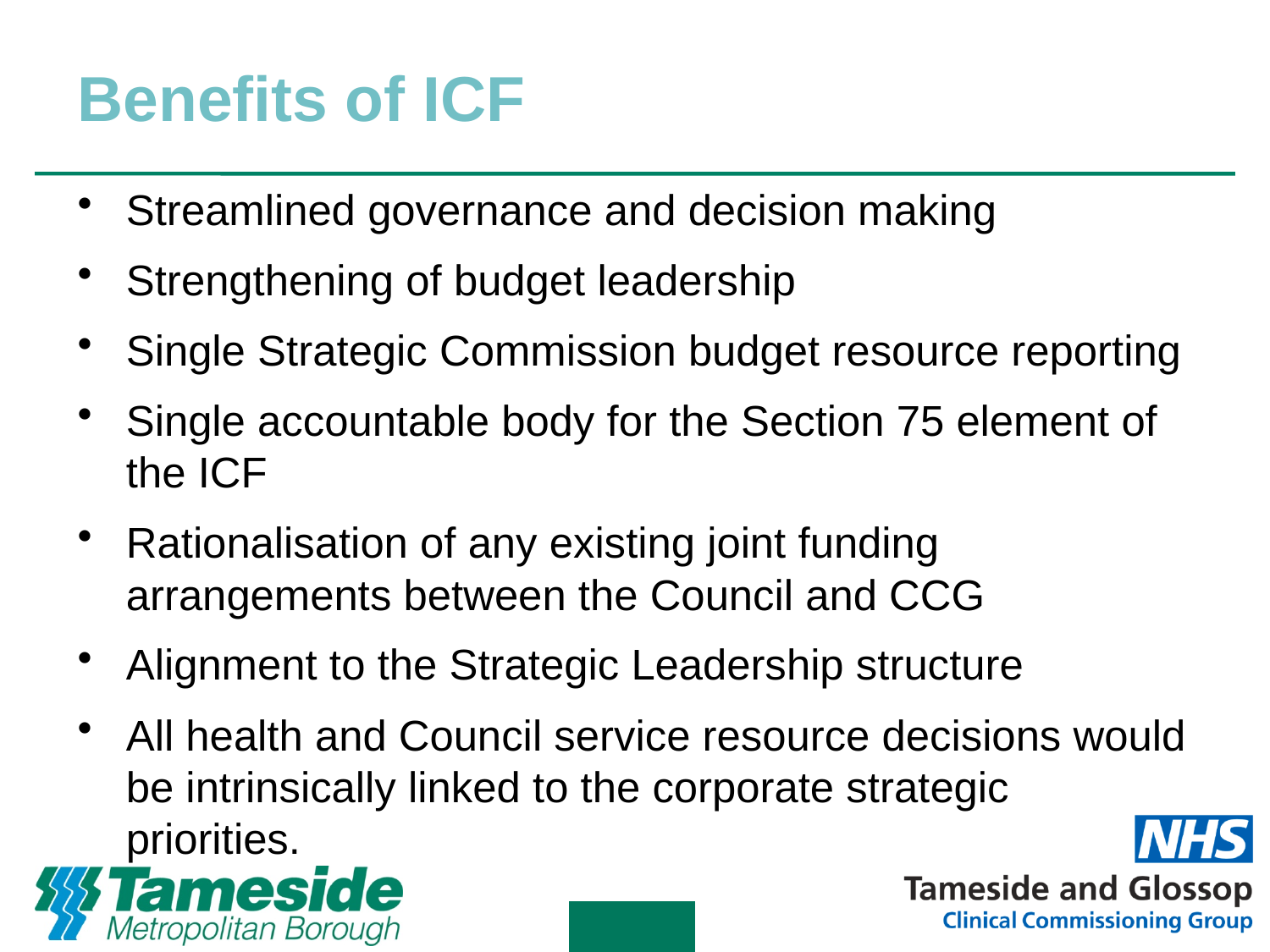

# Benefits of ICF
Streamlined governance and decision making
Strengthening of budget leadership
Single Strategic Commission budget resource reporting
Single accountable body for the Section 75 element of the ICF
Rationalisation of any existing joint funding arrangements between the Council and CCG
Alignment to the Strategic Leadership structure
All health and Council service resource decisions would be intrinsically linked to the corporate strategic priorities.